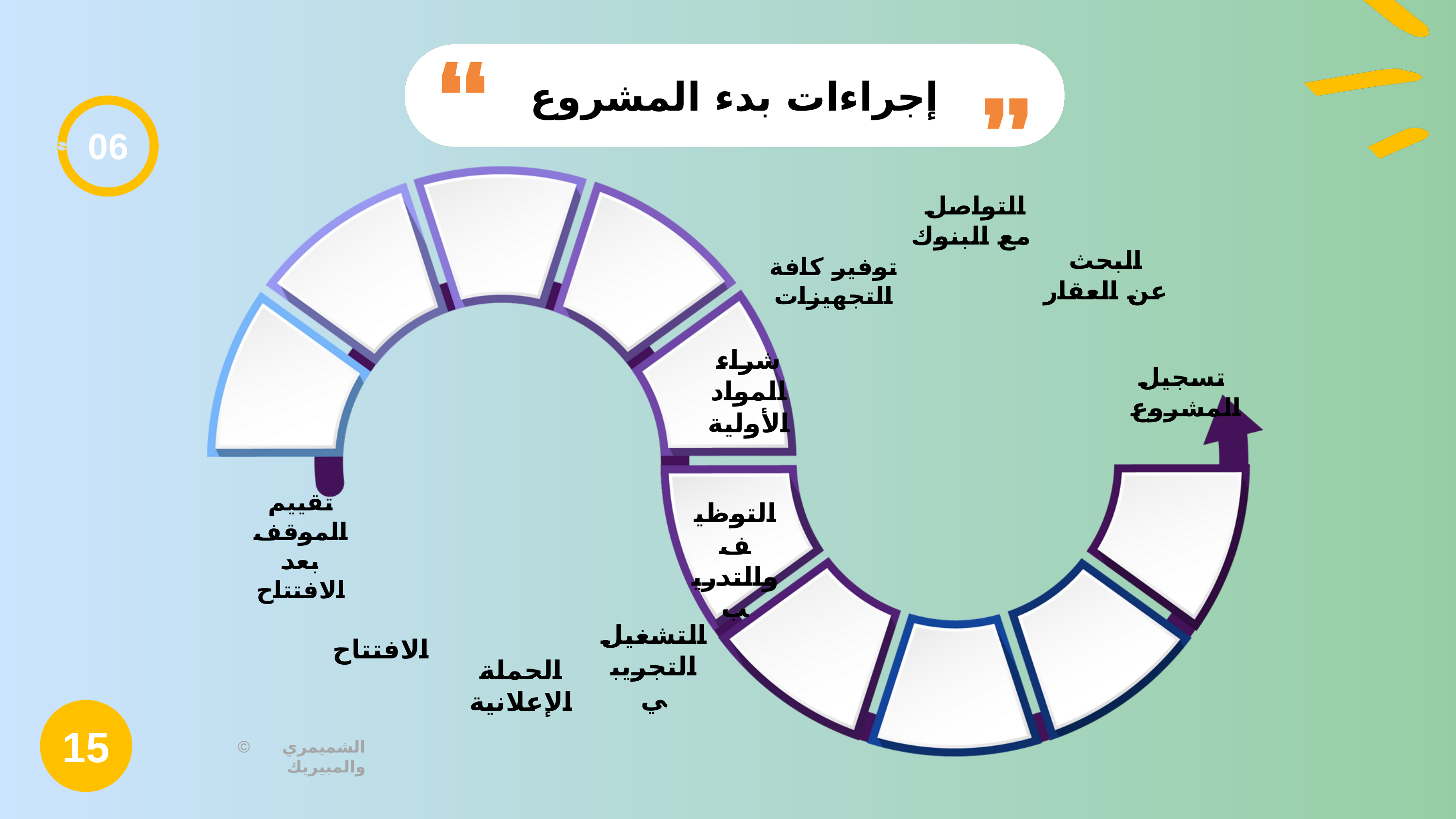

إجراءات بدء المشروع

06

التواصل
مع البنوك
البحث
عن العقار
توفير كافة
التجهيزات
شراء المواد
الأولية
تسجيل المشروع
تقييم الموقف بعد الافتتاح
التوظيف والتدريب
التشغيل التجريبي
الافتتاح
الحملة الإعلانية

15
©       الشميمري والمبيريك